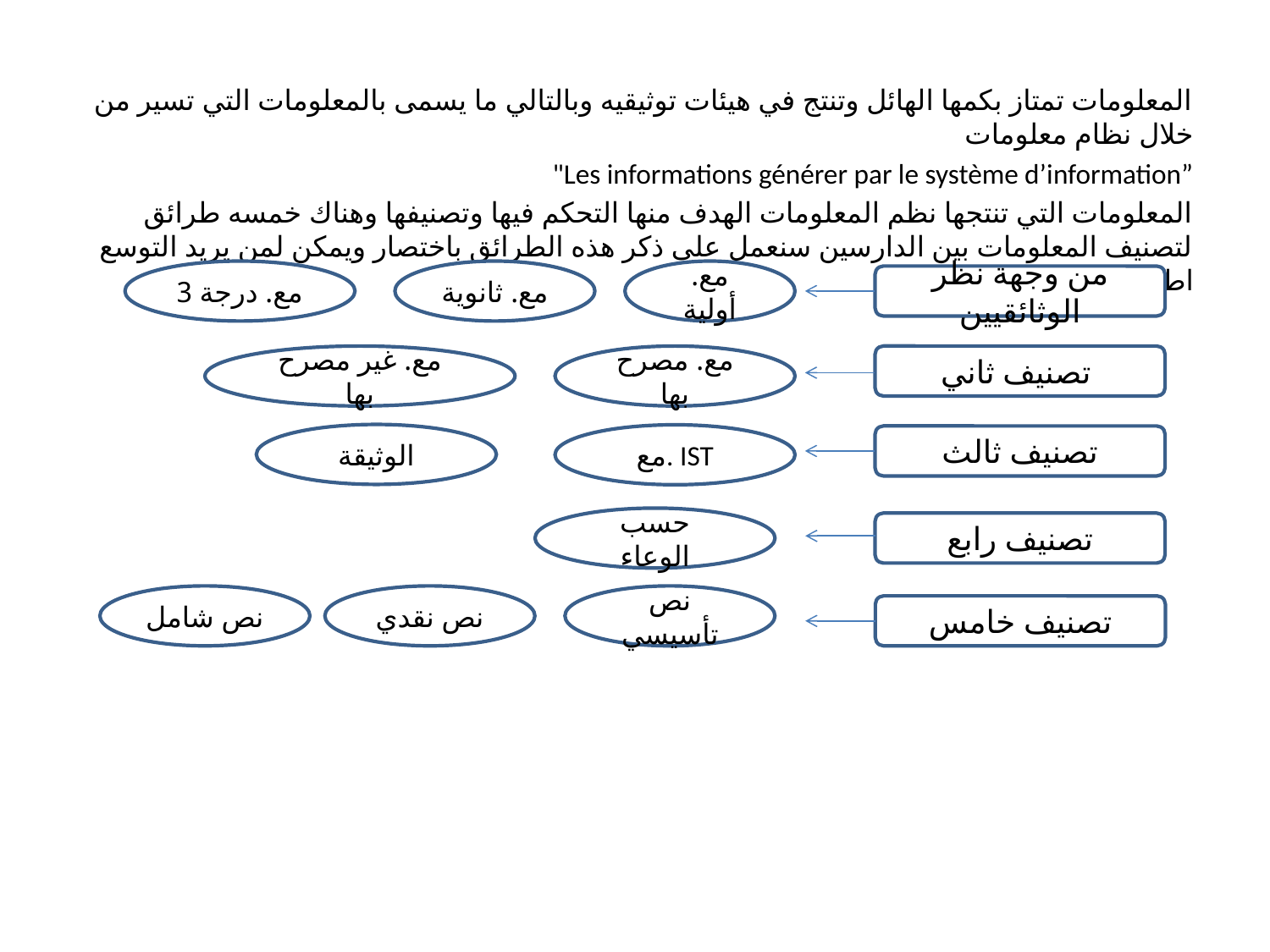

المعلومات تمتاز بكمها الهائل وتنتج في هيئات توثيقيه وبالتالي ما يسمى بالمعلومات التي تسير من خلال نظام معلومات
"Les informations générer par le système d’information”
المعلومات التي تنتجها نظم المعلومات الهدف منها التحكم فيها وتصنيفها وهناك خمسه طرائق لتصنيف المعلومات بين الدارسين سنعمل على ذكر هذه الطرائق باختصار ويمكن لمن يريد التوسع اطلاع عليها:

مع. درجة 3
مع. ثانوية
مع. أولية
من وجهة نظر الوثائقيين
مع. غير مصرح بها
مع. مصرح بها
تصنيف ثاني
الوثيقة
مع. IST
تصنيف ثالث
حسب الوعاء
تصنيف رابع
نص شامل
نص نقدي
نص تأسيسي
تصنيف خامس